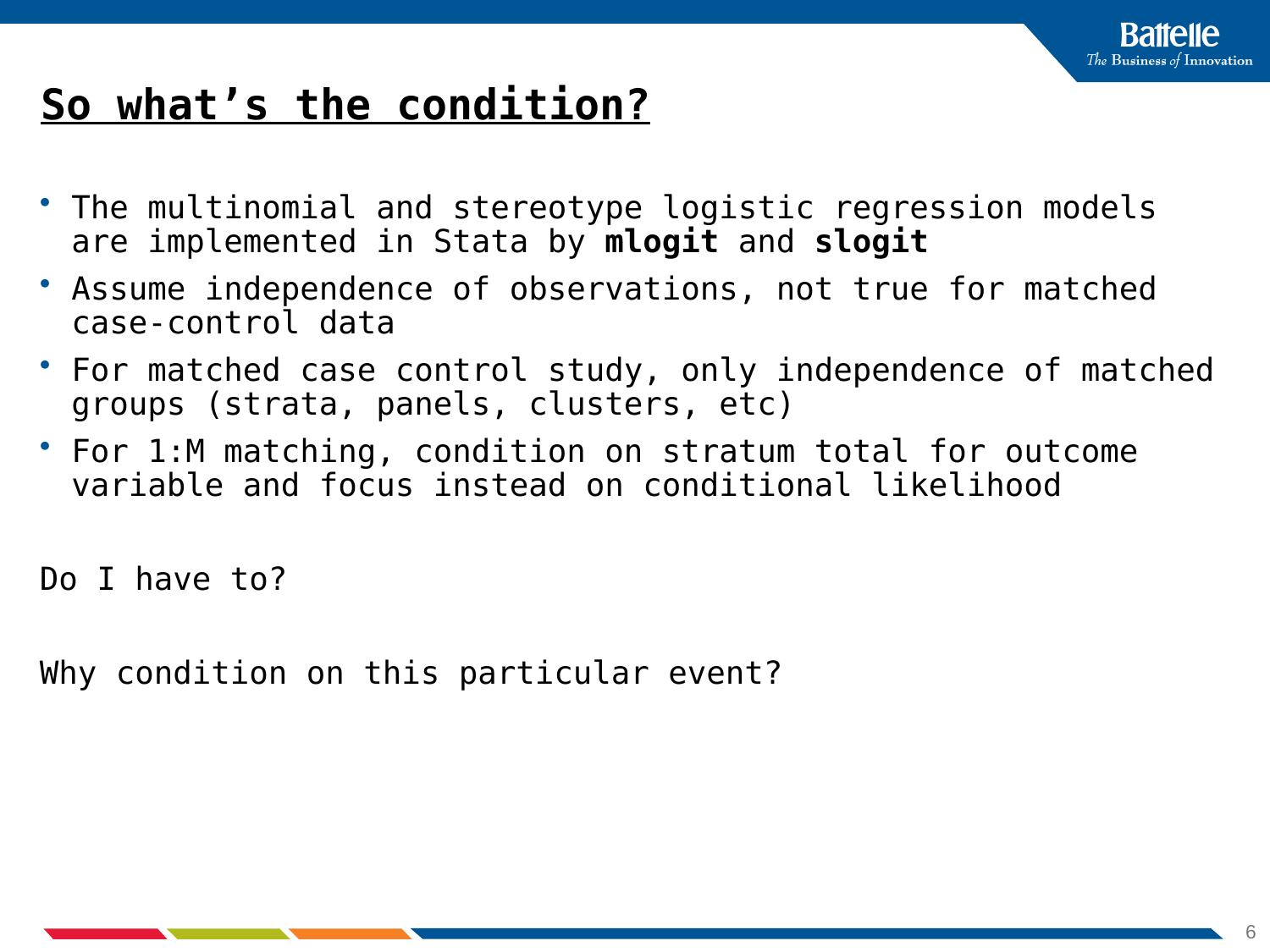

# So what’s the condition?
The multinomial and stereotype logistic regression models are implemented in Stata by mlogit and slogit
Assume independence of observations, not true for matched case-control data
For matched case control study, only independence of matched groups (strata, panels, clusters, etc)
For 1:M matching, condition on stratum total for outcome variable and focus instead on conditional likelihood

Do I have to?

Why condition on this particular event?